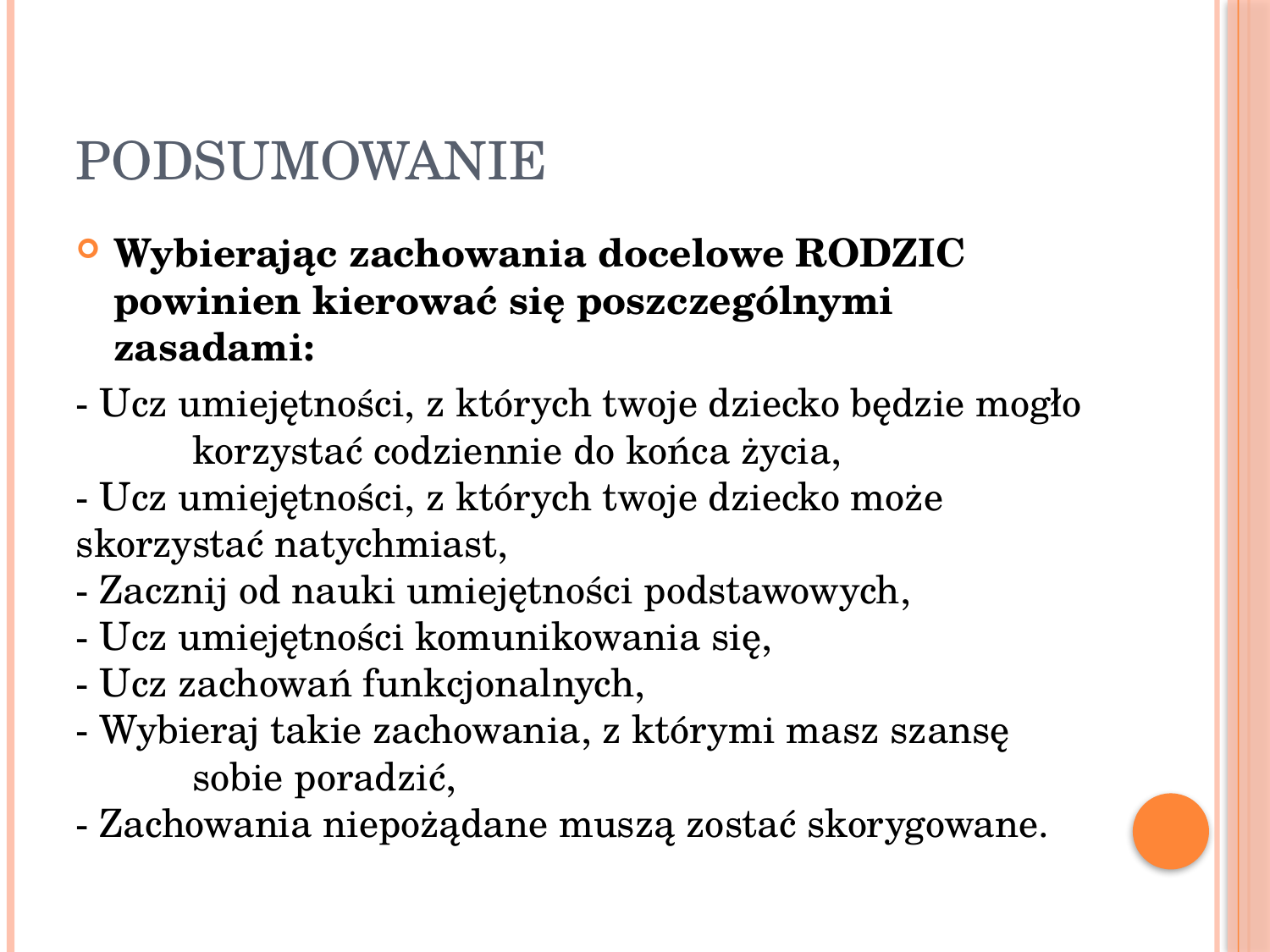

# PODSUMOWANIE
Wybierając zachowania docelowe RODZIC powinien kierować się poszczególnymi zasadami:
- Ucz umiejętności, z których twoje dziecko będzie mogło 	korzystać codziennie do końca życia,
- Ucz umiejętności, z których twoje dziecko może 	skorzystać natychmiast,
- Zacznij od nauki umiejętności podstawowych,
- Ucz umiejętności komunikowania się,
- Ucz zachowań funkcjonalnych,
- Wybieraj takie zachowania, z którymi masz szansę 	sobie poradzić,
- Zachowania niepożądane muszą zostać skorygowane.